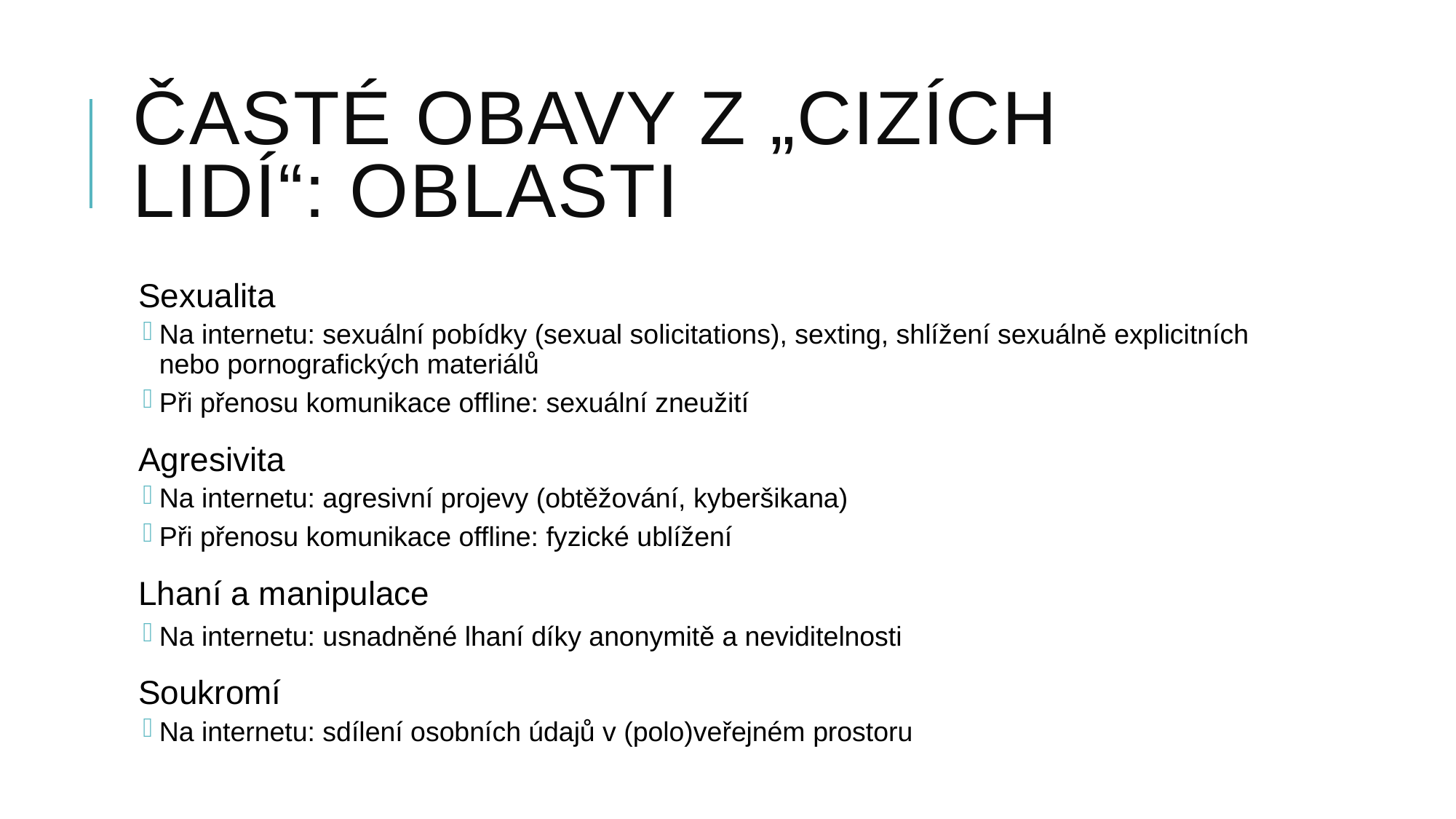

# Časté obavy z „cizích lidí“: oblasti
Sexualita
Na internetu: sexuální pobídky (sexual solicitations), sexting, shlížení sexuálně explicitních nebo pornografických materiálů
Při přenosu komunikace offline: sexuální zneužití
Agresivita
Na internetu: agresivní projevy (obtěžování, kyberšikana)
Při přenosu komunikace offline: fyzické ublížení
Lhaní a manipulace
Na internetu: usnadněné lhaní díky anonymitě a neviditelnosti
Soukromí
Na internetu: sdílení osobních údajů v (polo)veřejném prostoru